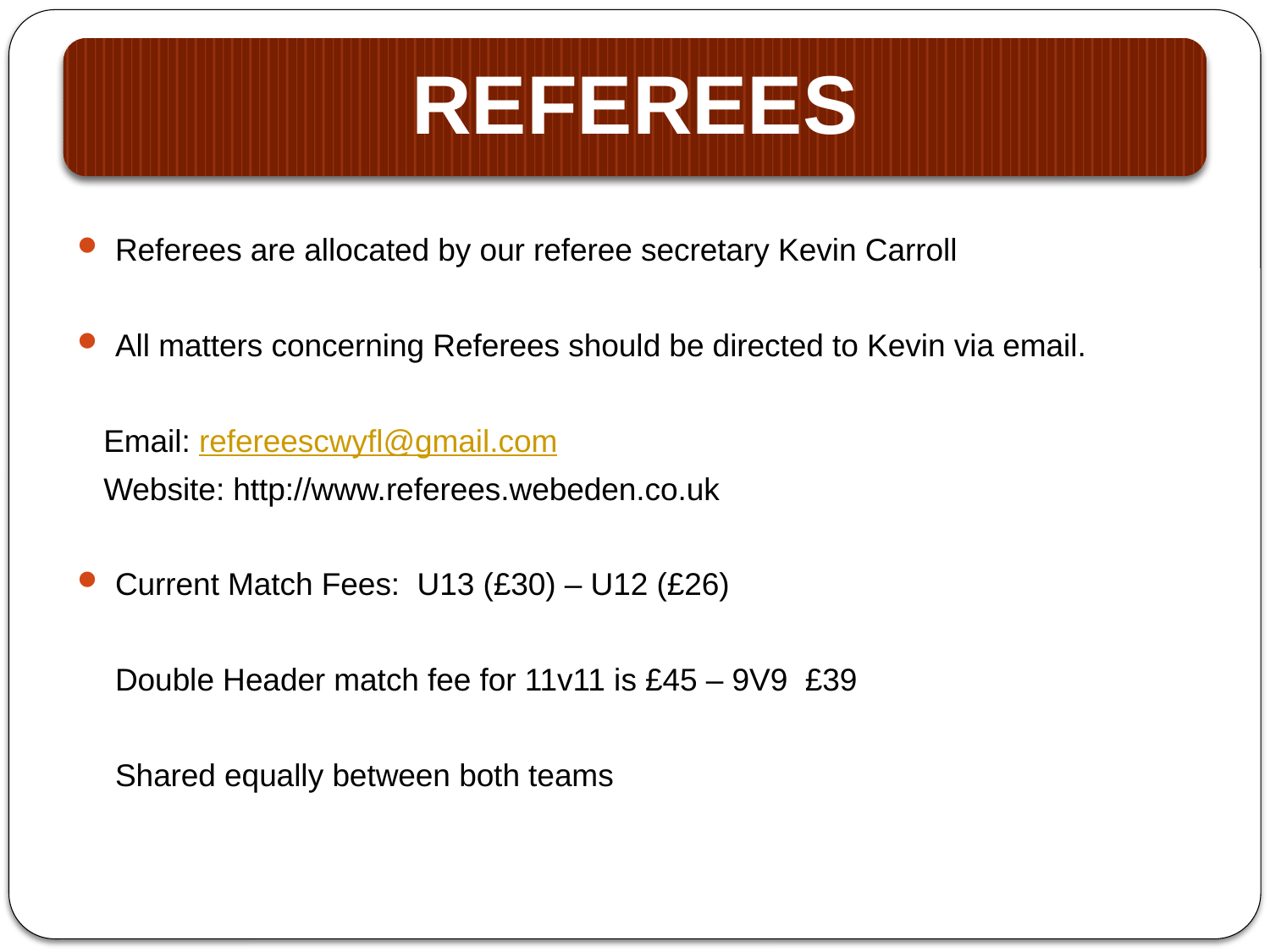

REFEREES

Referees are allocated by our referee secretary Kevin Carroll

All matters concerning Referees should be directed to Kevin via email.

   Email: refereescwyfl@gmail.com
   Website: http://www.referees.webeden.co.uk

Current Match Fees:  U13 (£30) – U12 (£26)

	Double Header match fee for 11v11 is £45 – 9V9  £39

	Shared equally between both teams